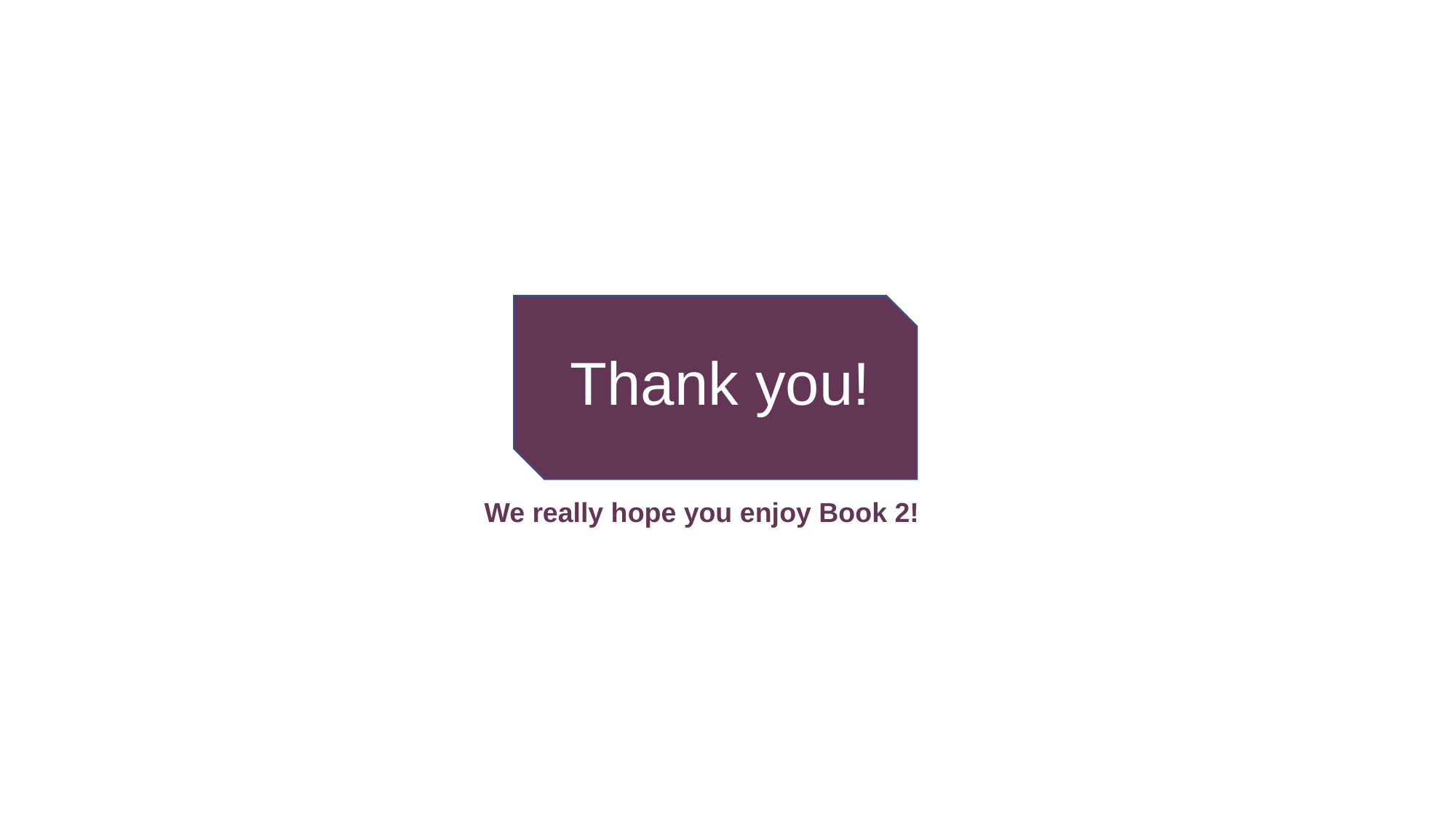

Thank you!
We really hope you enjoy Book 2!